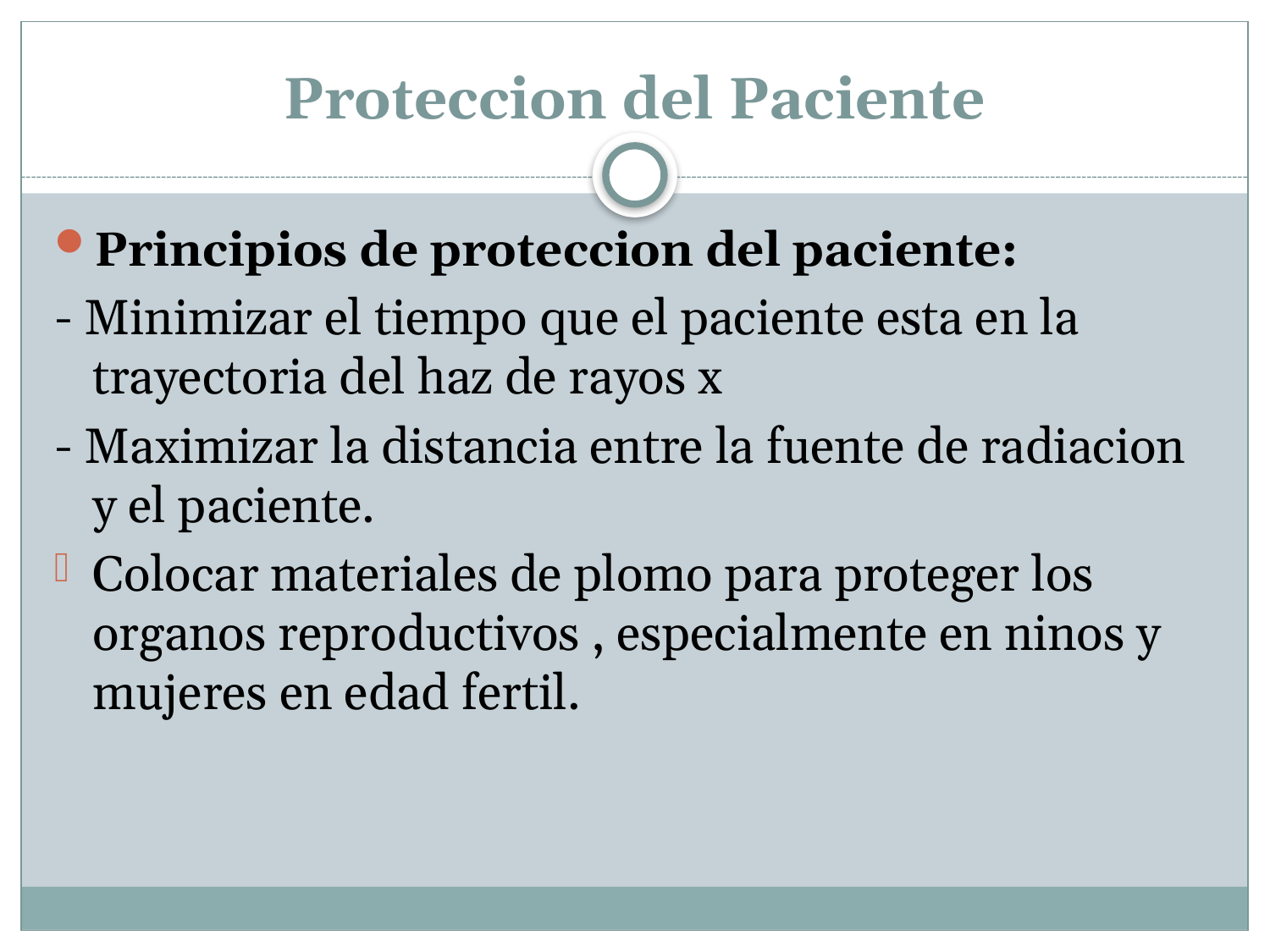

# Proteccion del Paciente
Principios de proteccion del paciente:
- Minimizar el tiempo que el paciente esta en la trayectoria del haz de rayos x
- Maximizar la distancia entre la fuente de radiacion y el paciente.
Colocar materiales de plomo para proteger los organos reproductivos , especialmente en ninos y mujeres en edad fertil.